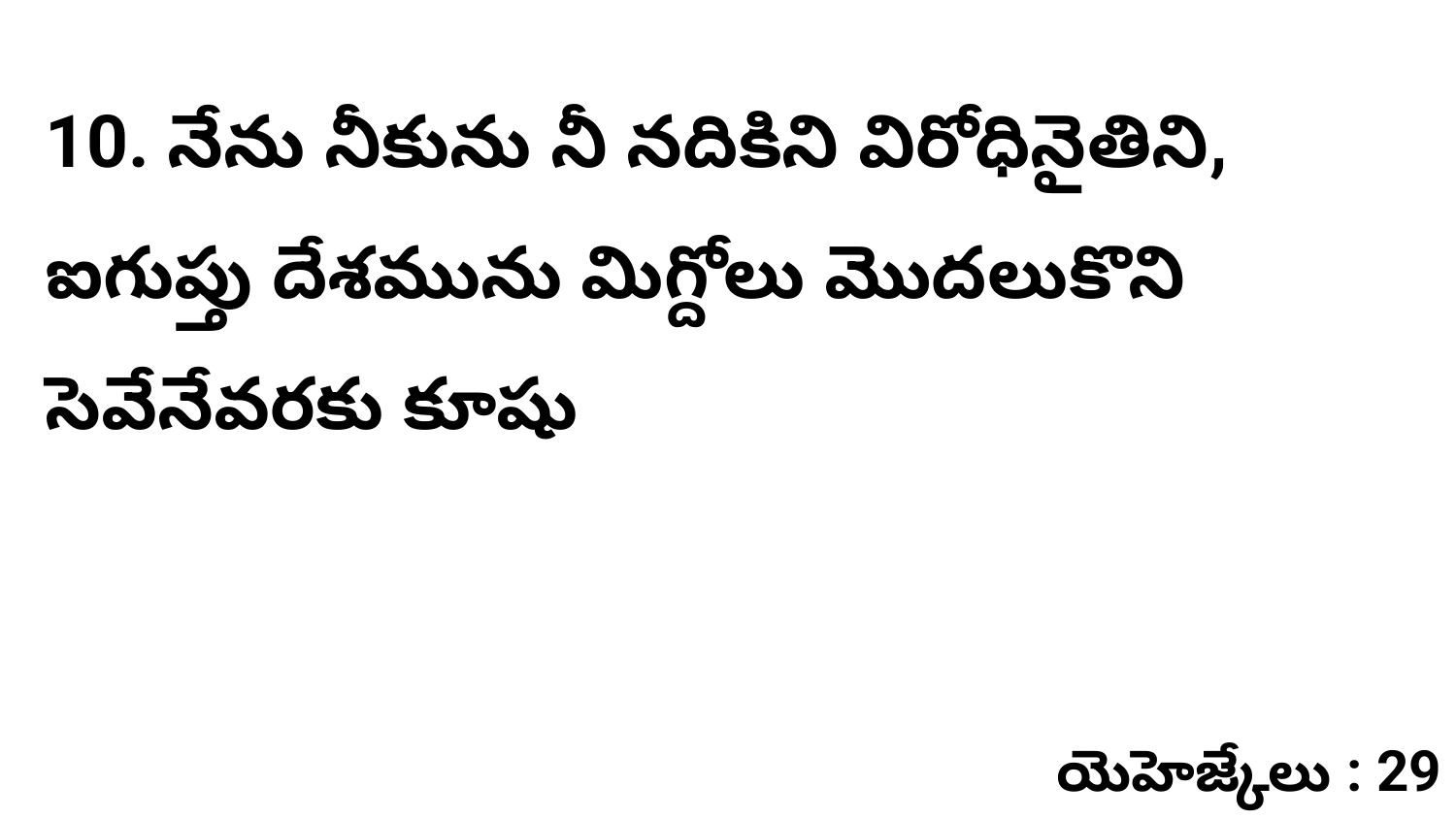

10. ​నేను నీకును నీ నదికిని విరోధినైతిని, ఐగుప్తు దేశమును మిగ్దోలు మొదలుకొని సెవేనేవరకు కూషు
యెహెజ్కేలు : 29